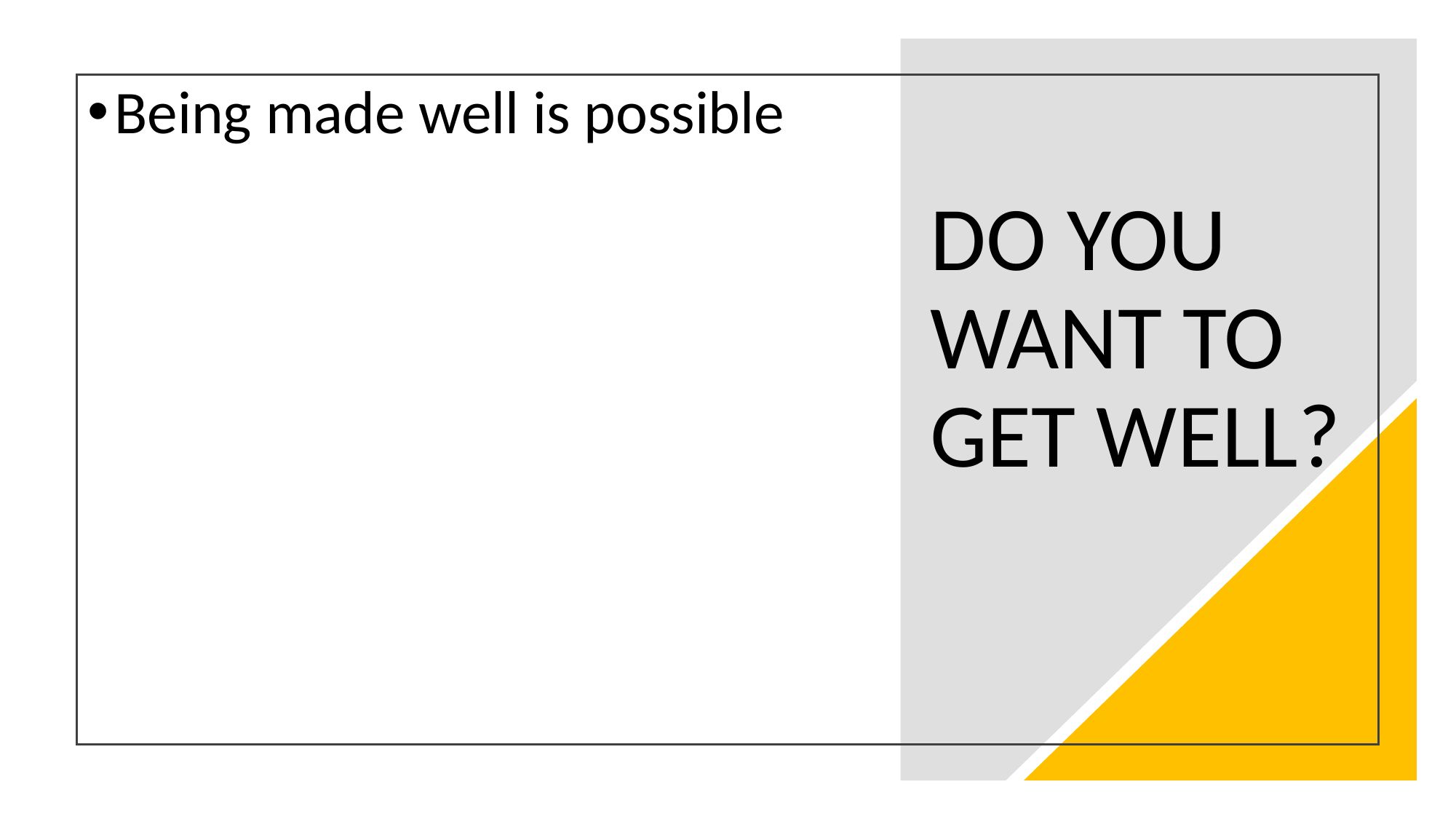

Being made well is possible
# DO YOU WANT TO GET WELL?